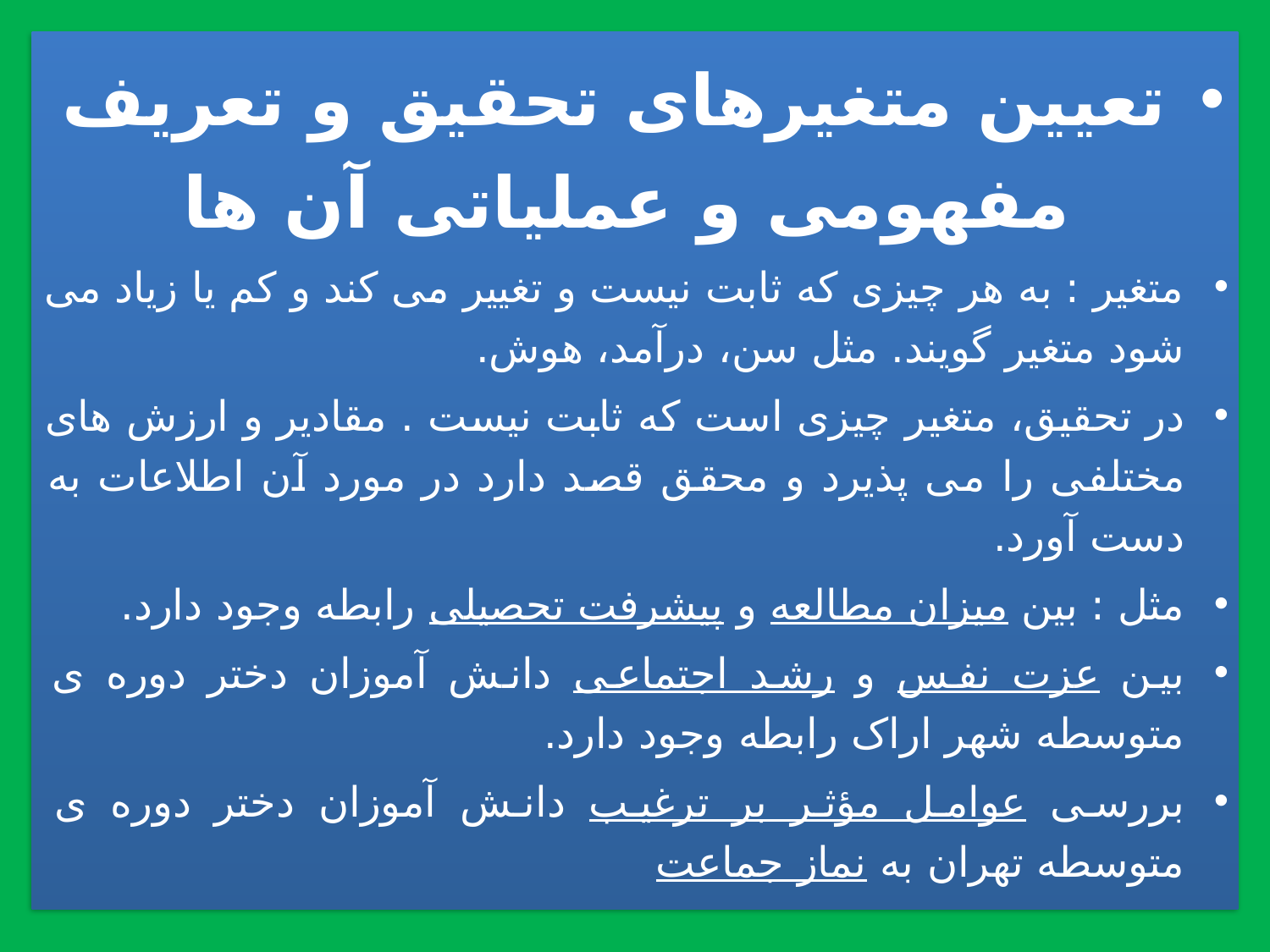

تعیین متغیرهای تحقیق و تعریف مفهومی و عملیاتی آن ها
متغیر : به هر چیزی که ثابت نیست و تغییر می کند و کم یا زیاد می شود متغیر گویند. مثل سن، درآمد، هوش.
در تحقیق، متغیر چیزی است که ثابت نیست . مقادیر و ارزش های مختلفی را می پذیرد و محقق قصد دارد در مورد آن اطلاعات به دست آورد.
مثل : بین میزان مطالعه و پیشرفت تحصیلی رابطه وجود دارد.
بین عزت نفس و رشد اجتماعی دانش آموزان دختر دوره ی متوسطه شهر اراک رابطه وجود دارد.
بررسی عوامل مؤثر بر ترغیب دانش آموزان دختر دوره ی متوسطه تهران به نماز جماعت